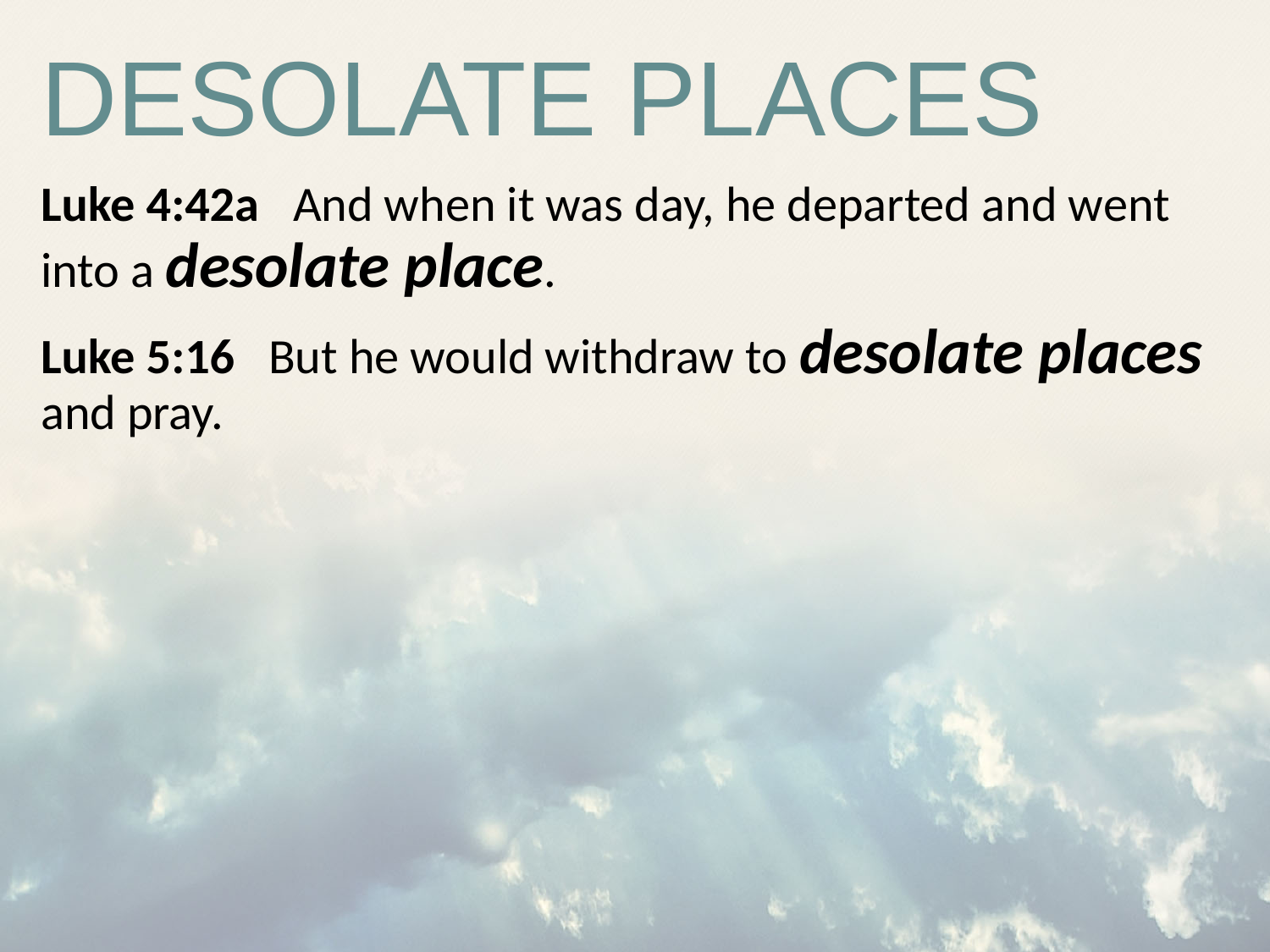

# Desolate places
Luke 4:42a   And when it was day, he departed and went into a desolate place.
Luke 5:16   But he would withdraw to desolate places and pray.